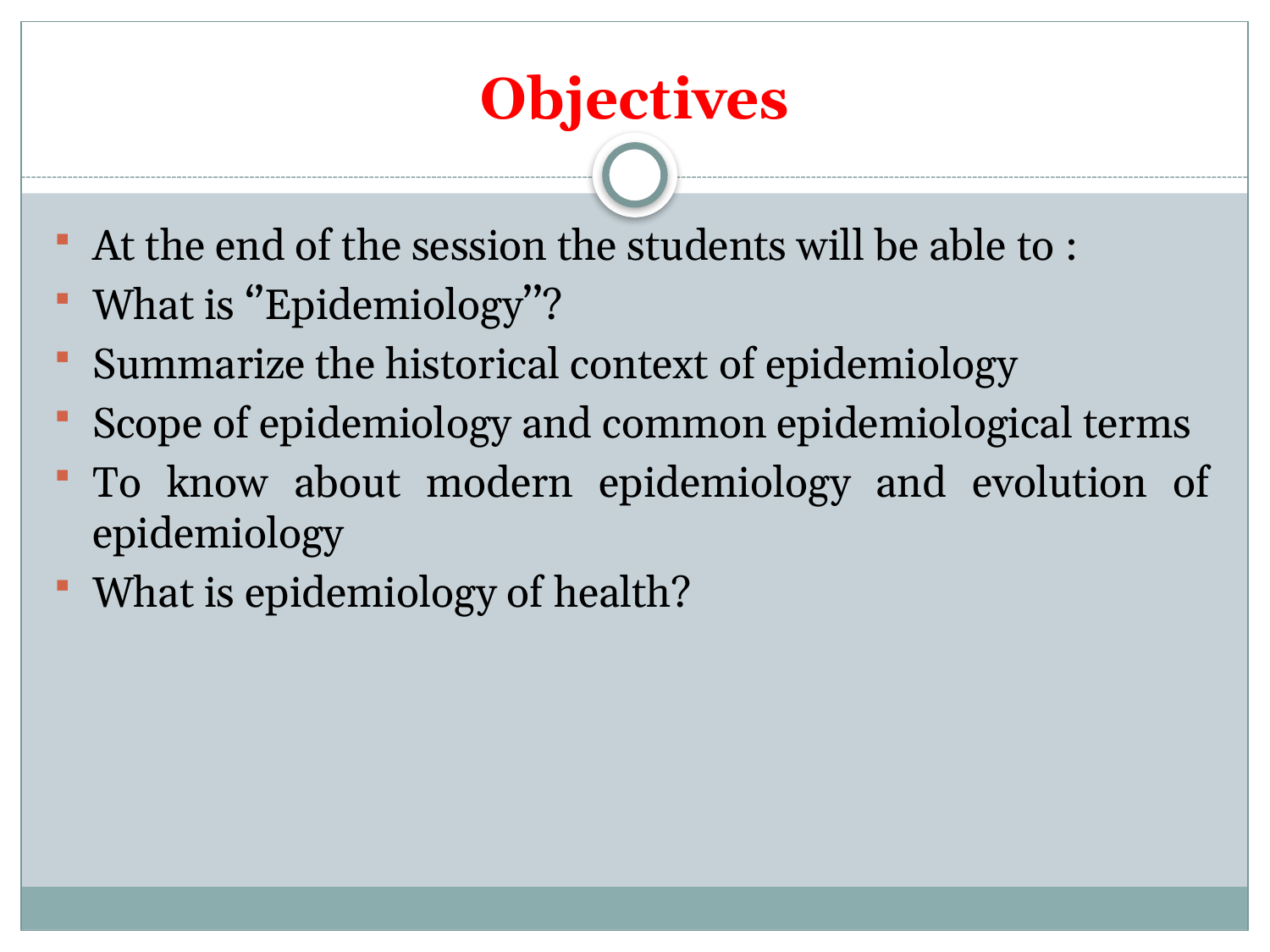

# Objectives
At the end of the session the students will be able to :
What is ‘’Epidemiology’’?
Summarize the historical context of epidemiology
Scope of epidemiology and common epidemiological terms
To know about modern epidemiology and evolution of epidemiology
What is epidemiology of health?